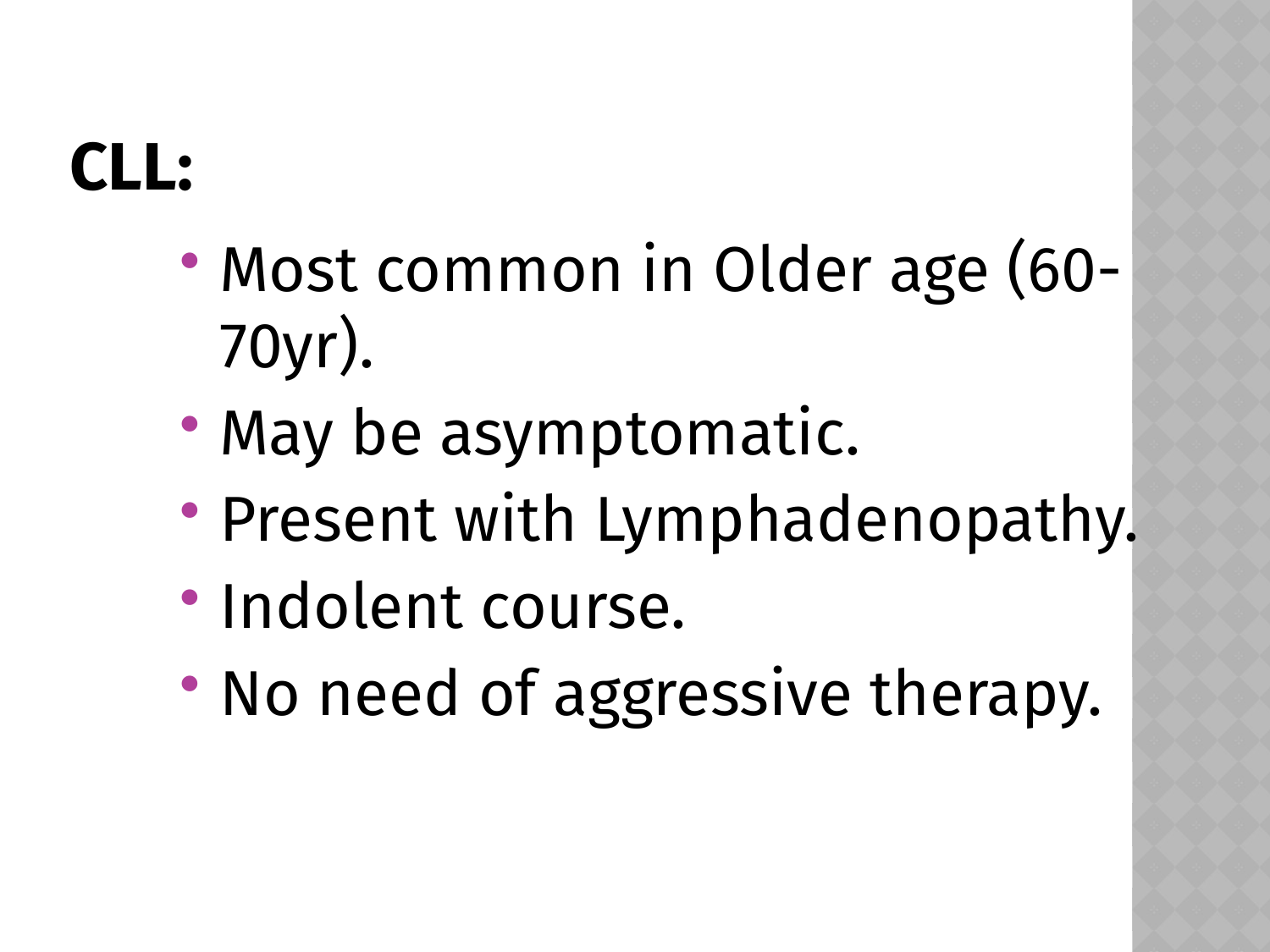

# CLL:
Most common in Older age (60-70yr).
May be asymptomatic.
Present with Lymphadenopathy.
Indolent course.
No need of aggressive therapy.